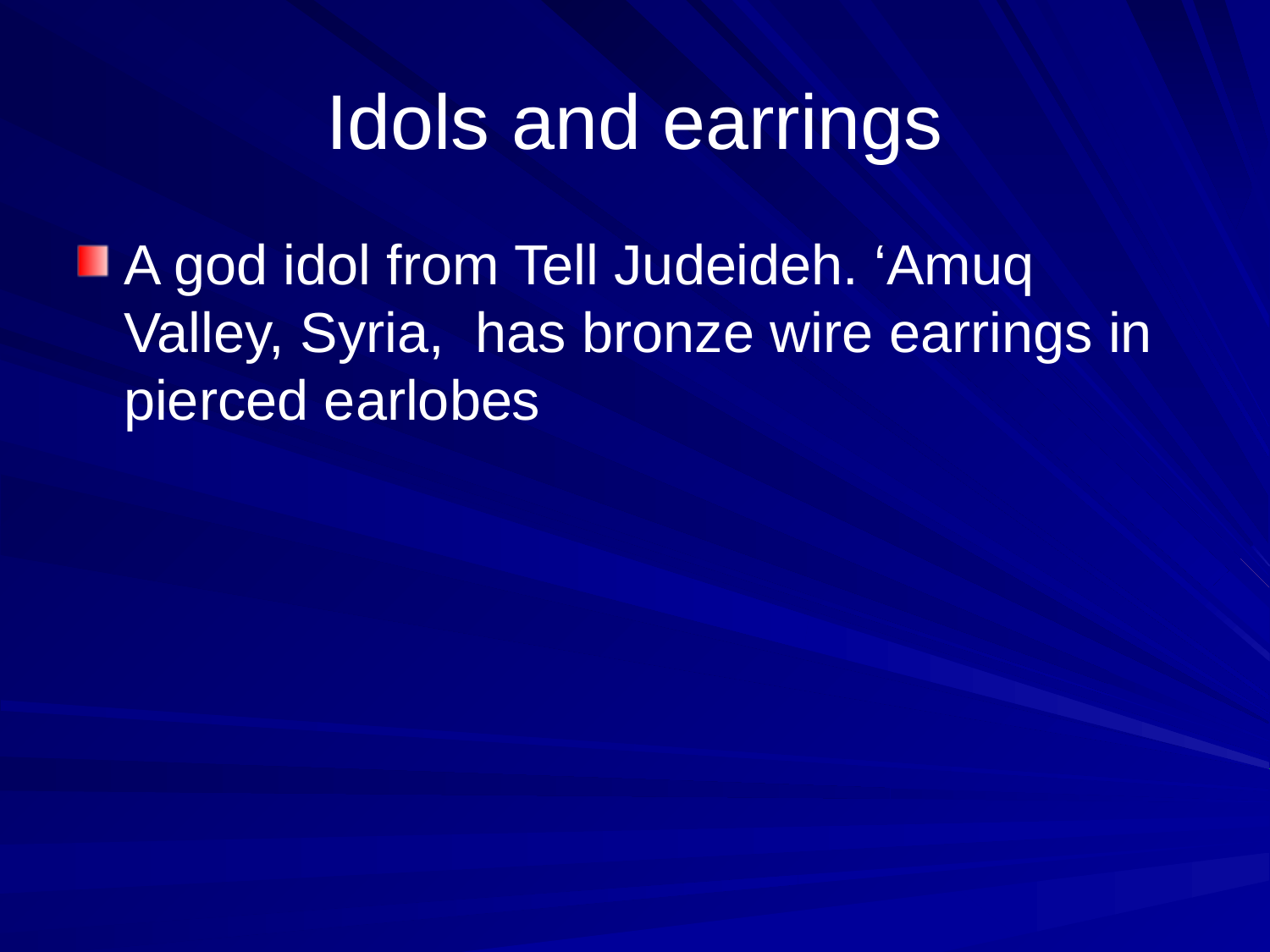

# Idols and earrings
A god idol from Tell Judeideh. ‘Amuq Valley, Syria,  has bronze wire earrings in pierced earlobes